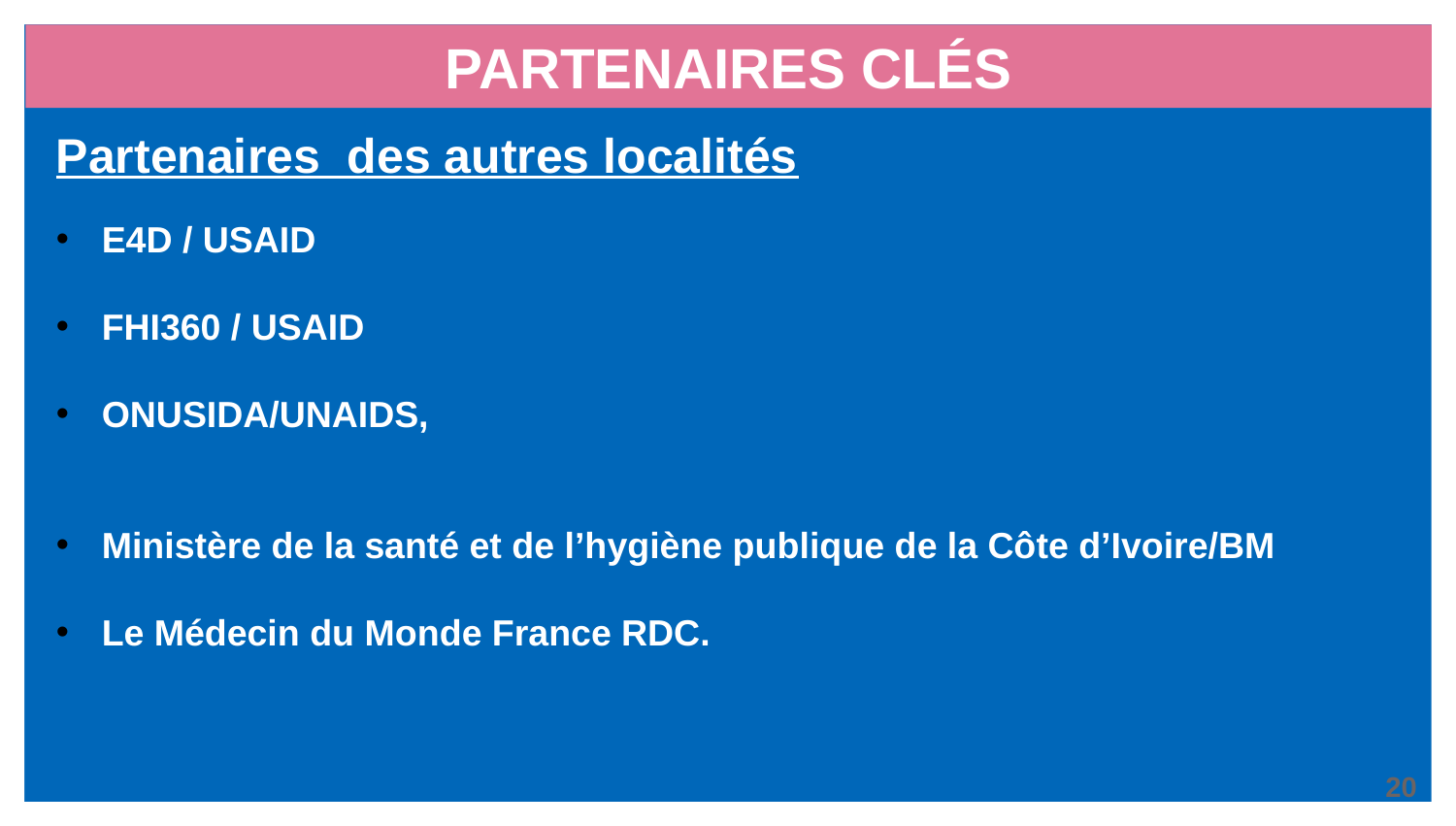

# PARTENAIRES CLÉS
Partenaires  des autres localités

E4D / USAID

FHI360 / USAID

ONUSIDA/UNAIDS,

Ministère de la santé et de l’hygiène publique de la Côte d’Ivoire/BM

Le Médecin du Monde France RDC.
20